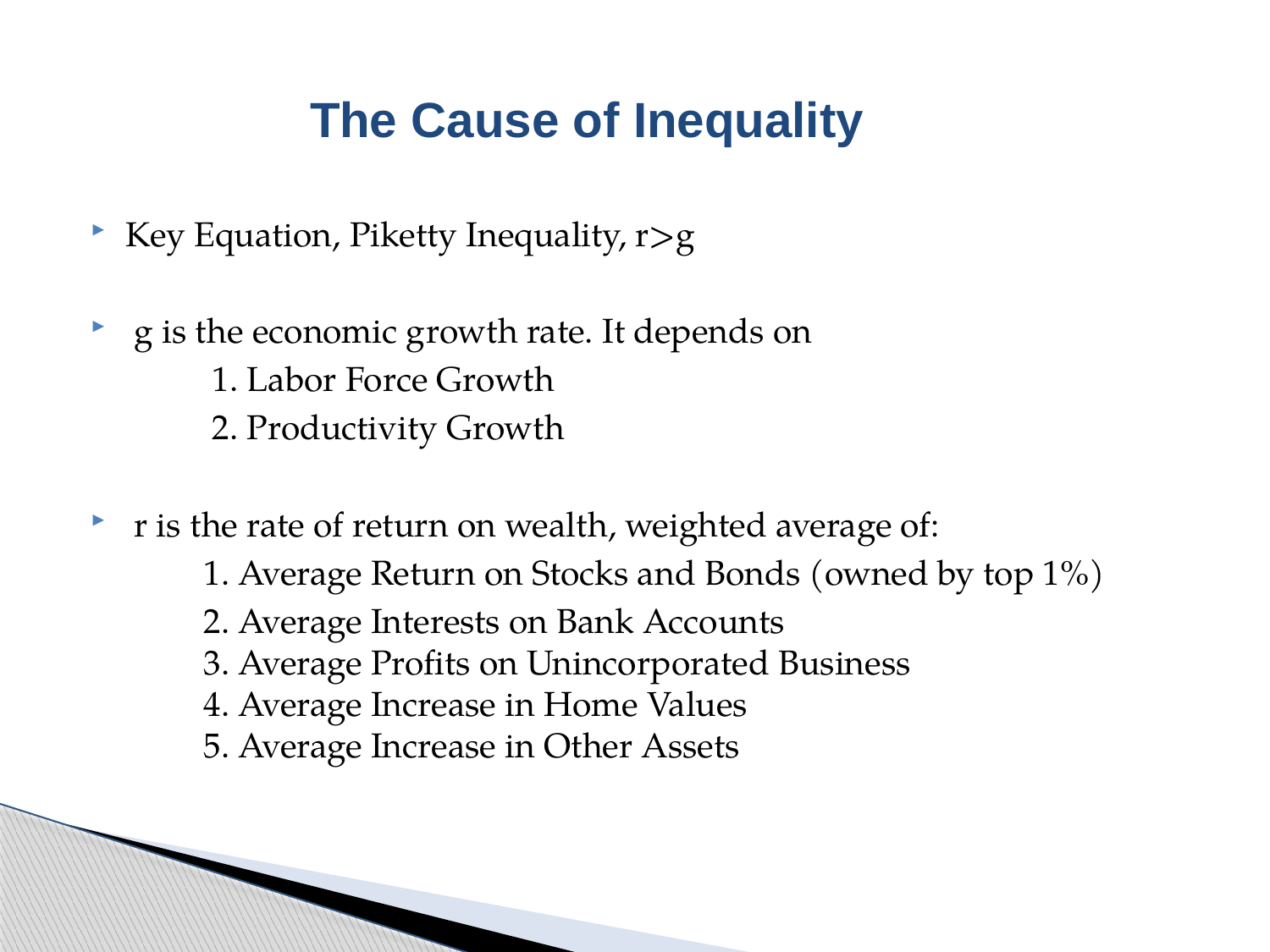

# The Cause of Inequality
Key Equation, Piketty Inequality, r>g

 g is the economic growth rate. It depends on
              1. Labor Force Growth
              2. Productivity Growth

 r is the rate of return on wealth, weighted average of:
             1. Average Return on Stocks and Bonds (owned by top 1%)
             2. Average Interests on Bank Accounts
             3. Average Profits on Unincorporated Business
             4. Average Increase in Home Values
             5. Average Increase in Other Assets